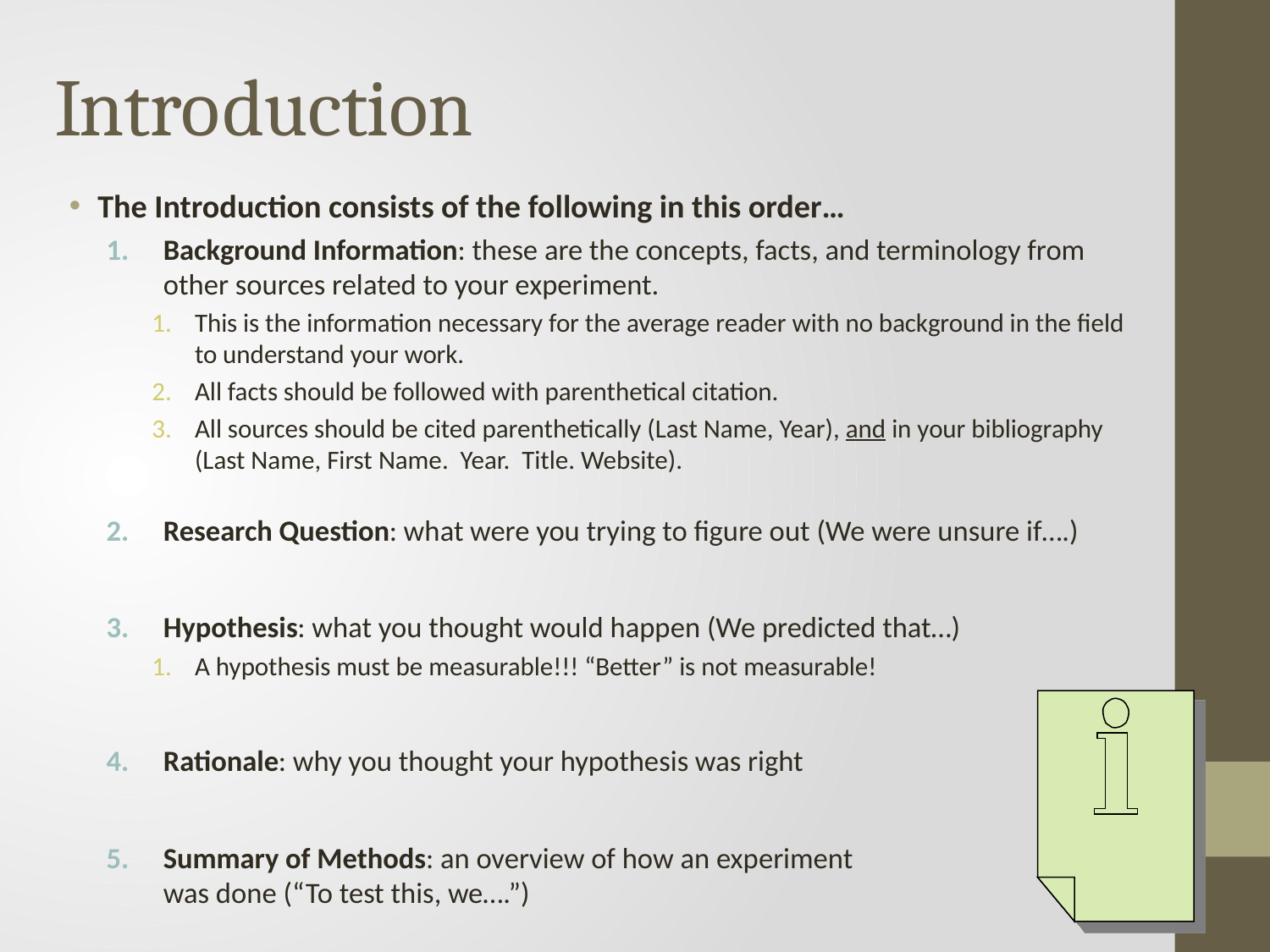

# Introduction
The Introduction consists of the following in this order…
Background Information: these are the concepts, facts, and terminology from other sources related to your experiment.
This is the information necessary for the average reader with no background in the field to understand your work.
All facts should be followed with parenthetical citation.
All sources should be cited parenthetically (Last Name, Year), and in your bibliography (Last Name, First Name.  Year.  Title. Website).
Research Question: what were you trying to figure out (We were unsure if….)

Hypothesis: what you thought would happen (We predicted that…)
A hypothesis must be measurable!!! “Better” is not measurable!

Rationale: why you thought your hypothesis was right

Summary of Methods: an overview of how an experiment
was done (“To test this, we….”)